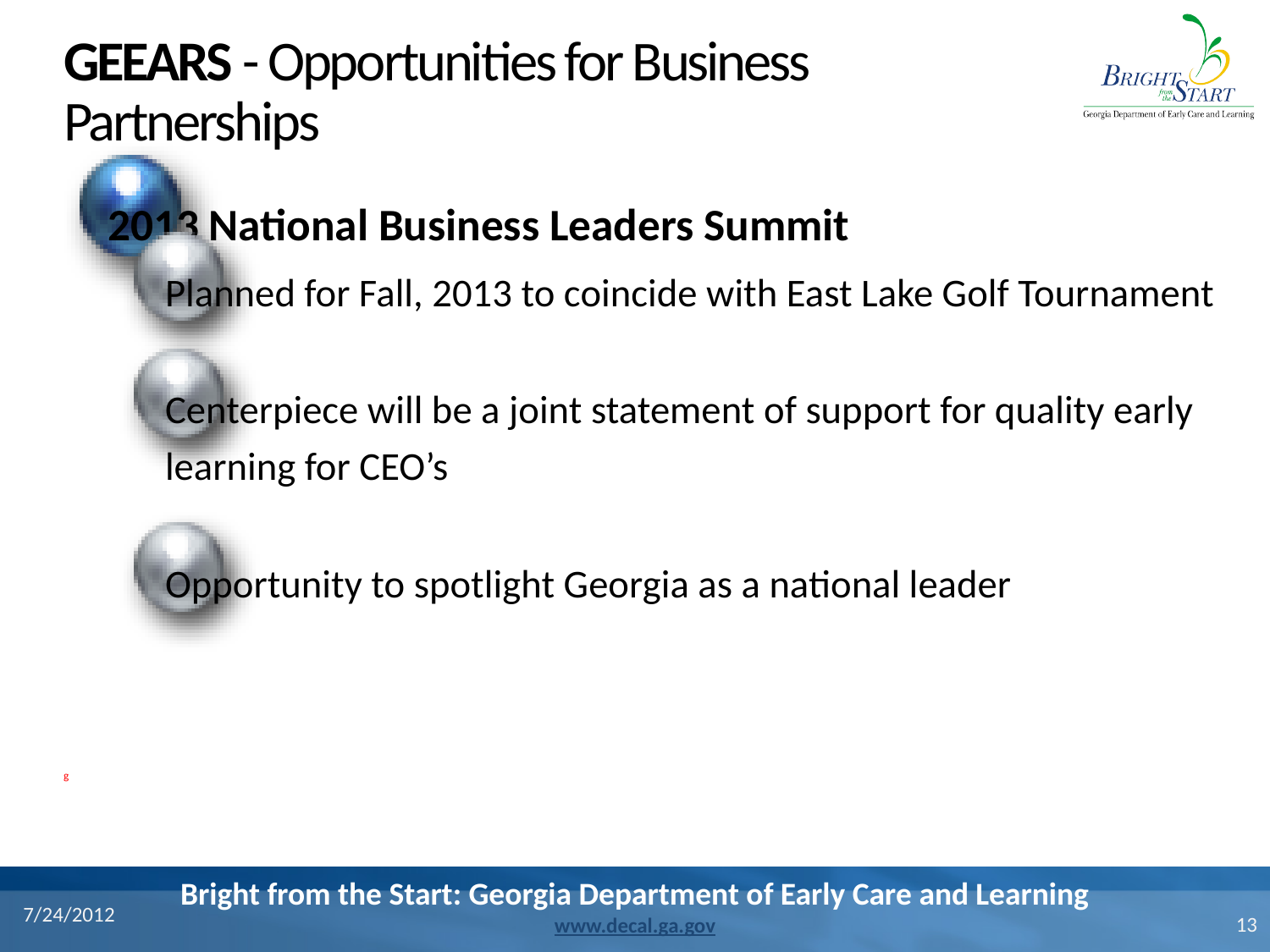

# GEEARS - Opportunities for Business Partnerships

2013 National Business Leaders Summit
Planned for Fall, 2013 to coincide with East Lake Golf Tournament

Centerpiece will be a joint statement of support for quality early learning for CEO’s

Opportunity to spotlight Georgia as a national leader

g